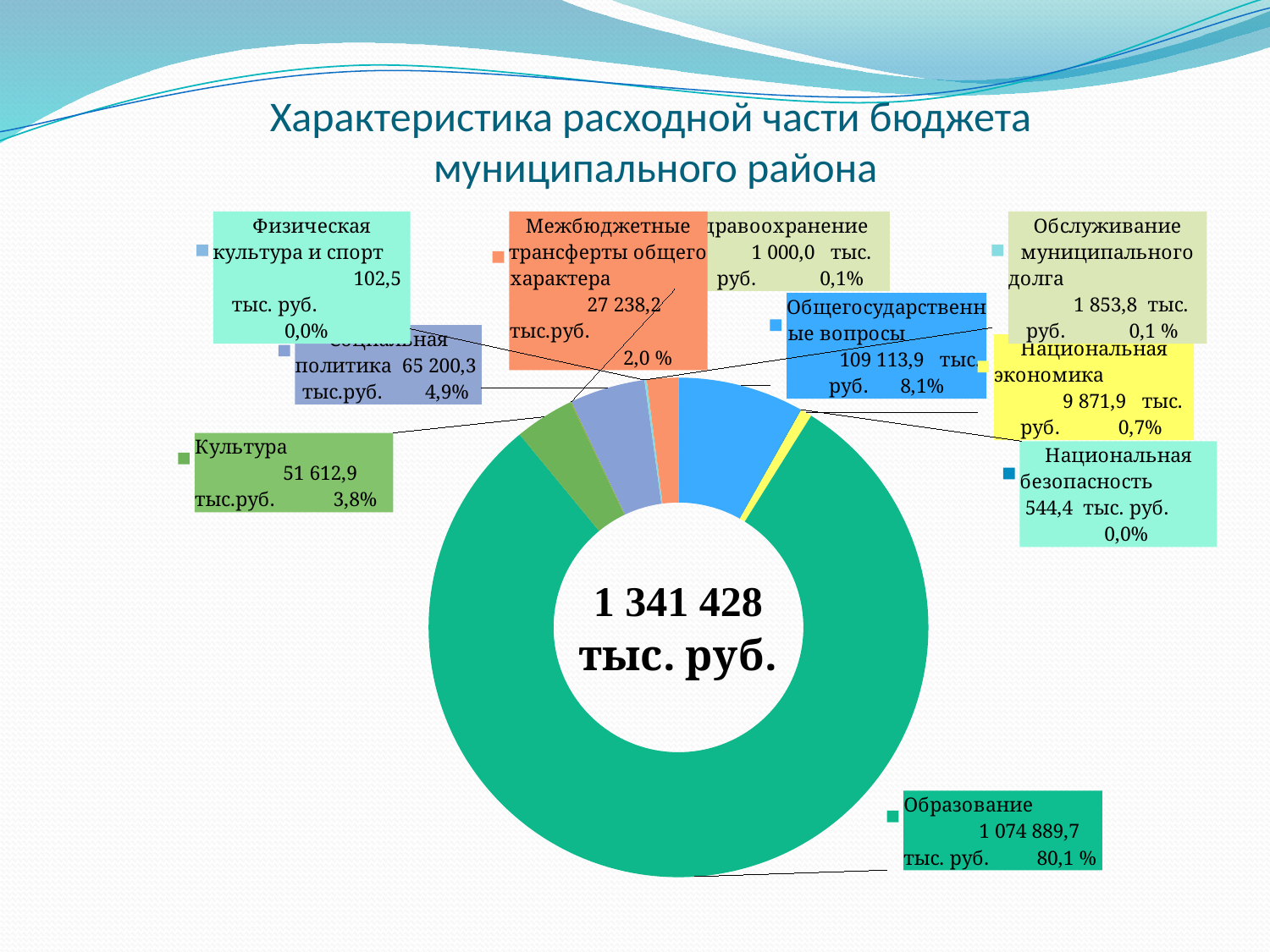

# Характеристика расходной части бюджета муниципального района

### Chart

| Category |  |
|---|---|
| Общегосударственные вопросы | 109113.9 |
| Национальная безопасность | 544.4 |
| Национальная экономика | 9871.9 |
| Образование | 1074889.7 |
| Культура | 51612.9 |
| Здравоохранение | 1000.0 |
| Социальная политика | 65200.3 |
| Физическая культура и спорт | 102.5 |
| Обслуживание муниципального долга | 1853.8 |
| Межбюджетные трансферты общего характера | 27238.2 |